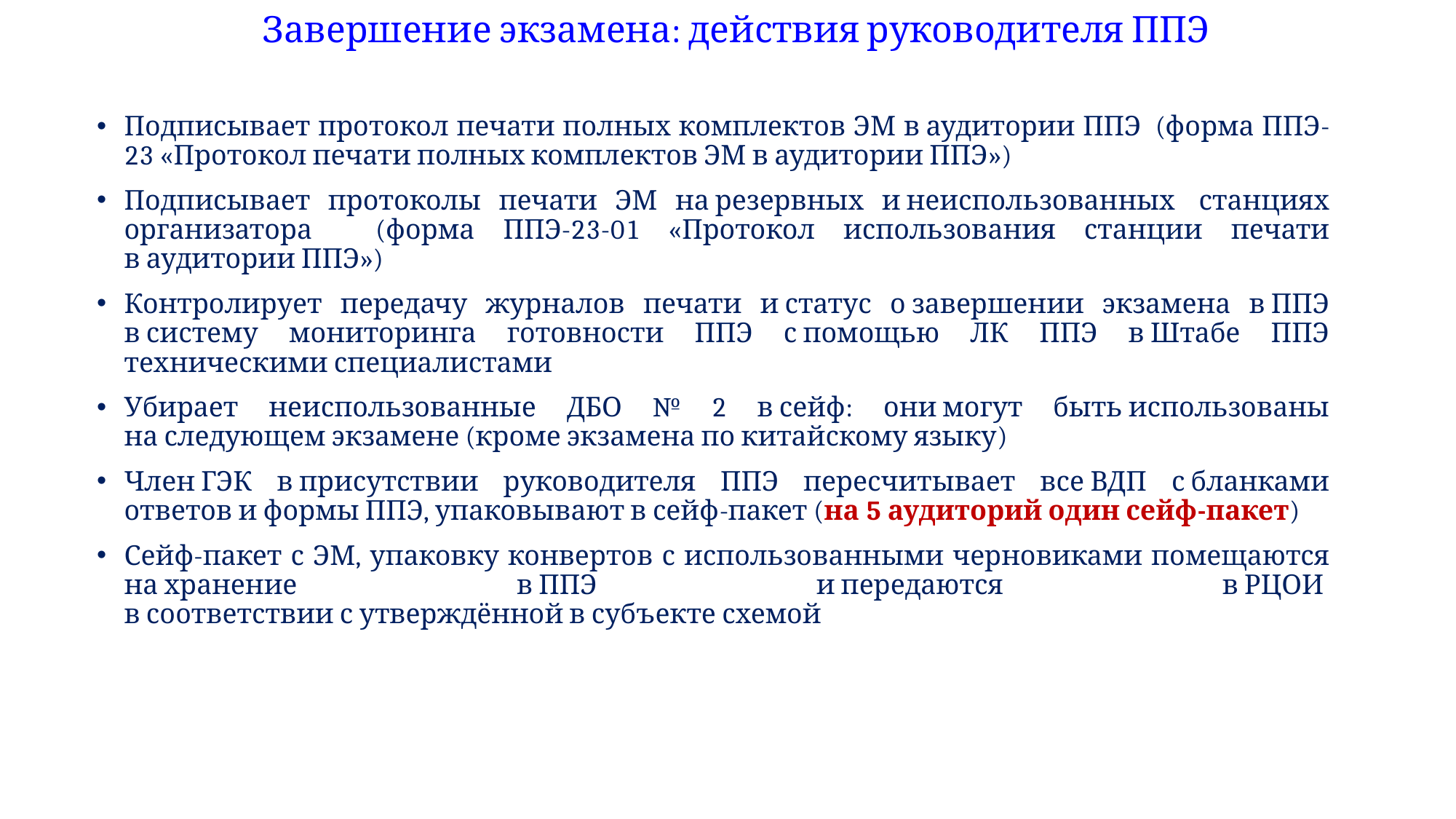

# Завершение экзамена: действия руководителя ППЭ
Подписывает протокол печати полных комплектов ЭМ в аудитории ППЭ  (форма ППЭ-23 «Протокол печати полных комплектов ЭМ в аудитории ППЭ»)
Подписывает протоколы печати ЭМ на резервных и неиспользованных  станциях организатора   (форма ППЭ-23-01 «Протокол использования станции печати в аудитории ППЭ»)
Контролирует передачу журналов печати и статус о завершении экзамена в ППЭ в систему мониторинга готовности ППЭ с помощью ЛК ППЭ в Штабе ППЭ техническими специалистами
Убирает неиспользованные ДБО № 2 в сейф: они могут быть использованы на следующем экзамене (кроме экзамена по китайскому языку)
Член ГЭК в присутствии руководителя ППЭ пересчитывает все ВДП с бланками ответов и формы ППЭ, упаковывают в сейф-пакет (на 5 аудиторий один сейф-пакет)
Сейф-пакет с ЭМ, упаковку конвертов с использованными черновиками помещаются на хранение в ППЭ и передаются в РЦОИ 
в соответствии с утверждённой в субъекте схемой